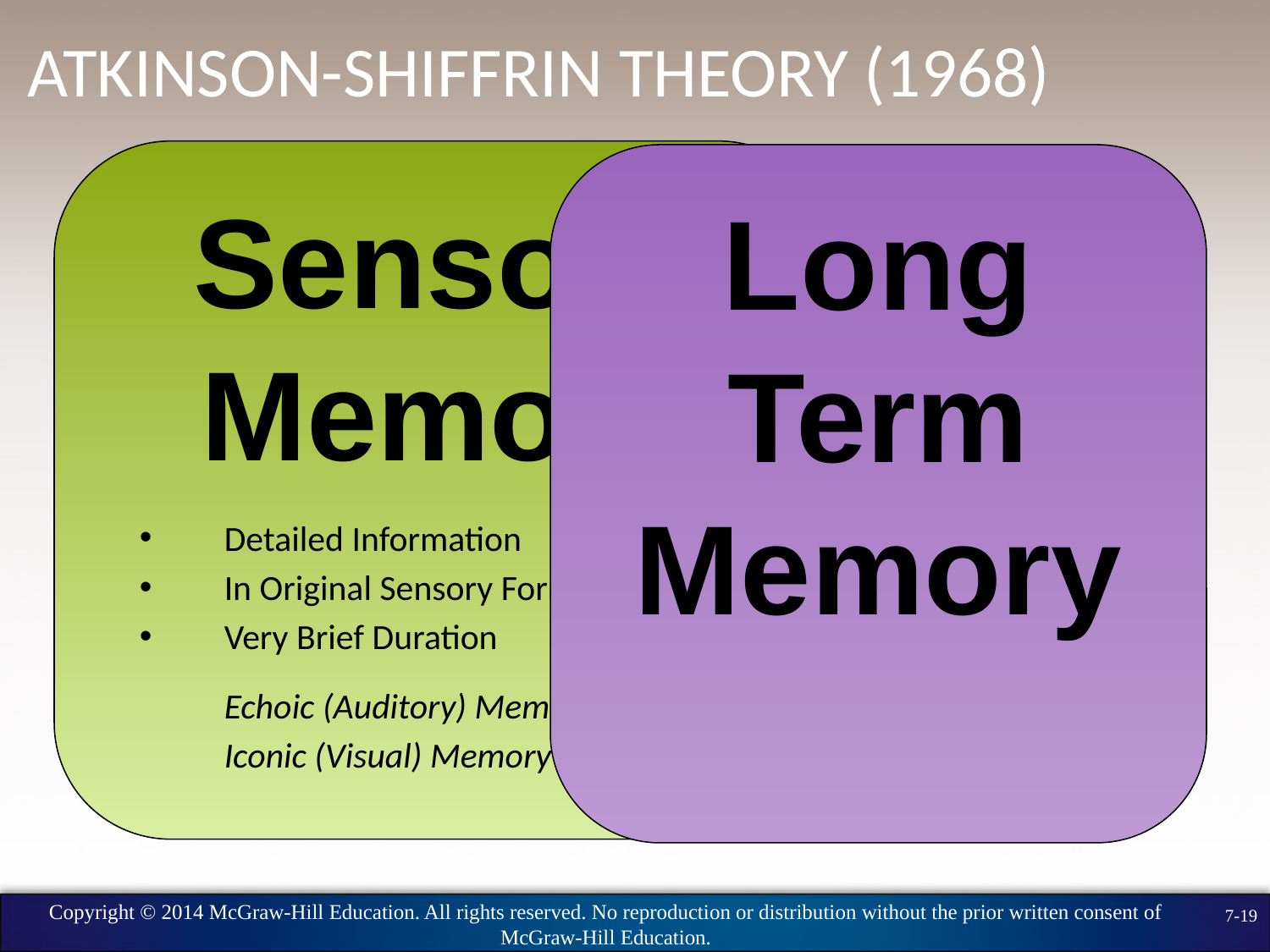

Atkinson-Shiffrin Theory (1968)
Sensory Memory
Long Term Memory

Sensory Memory
Short Term Memory
Long Term Memory

Detailed Information
In Original Sensory Form
Very Brief Duration

	Echoic (Auditory) Memory
	Iconic (Visual) Memory